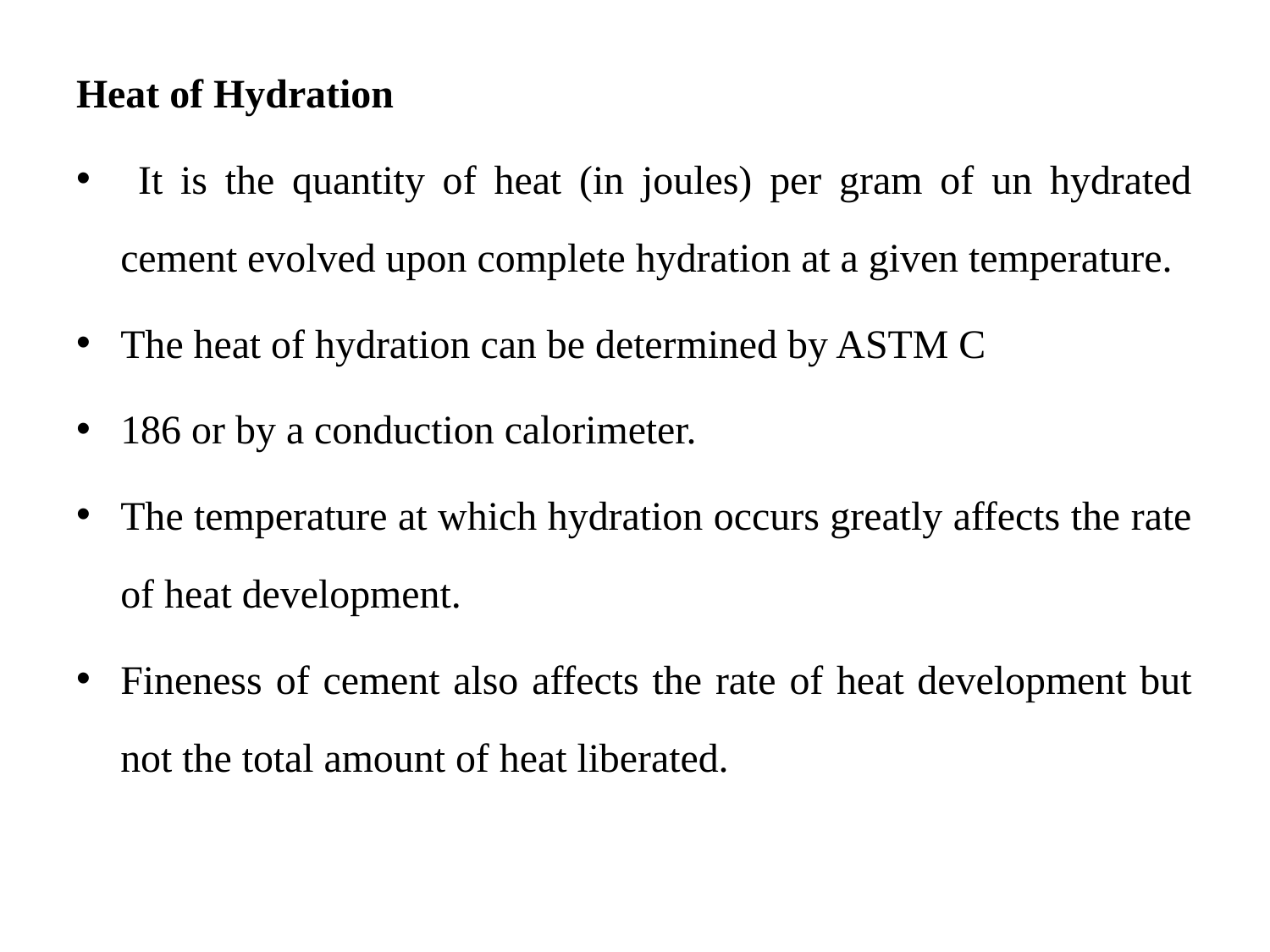

Heat of Hydration
 It is the quantity of heat (in joules) per gram of un hydrated cement evolved upon complete hydration at a given temperature.
The heat of hydration can be determined by ASTM C
186 or by a conduction calorimeter.
The temperature at which hydration occurs greatly affects the rate of heat development.
Fineness of cement also affects the rate of heat development but not the total amount of heat liberated.